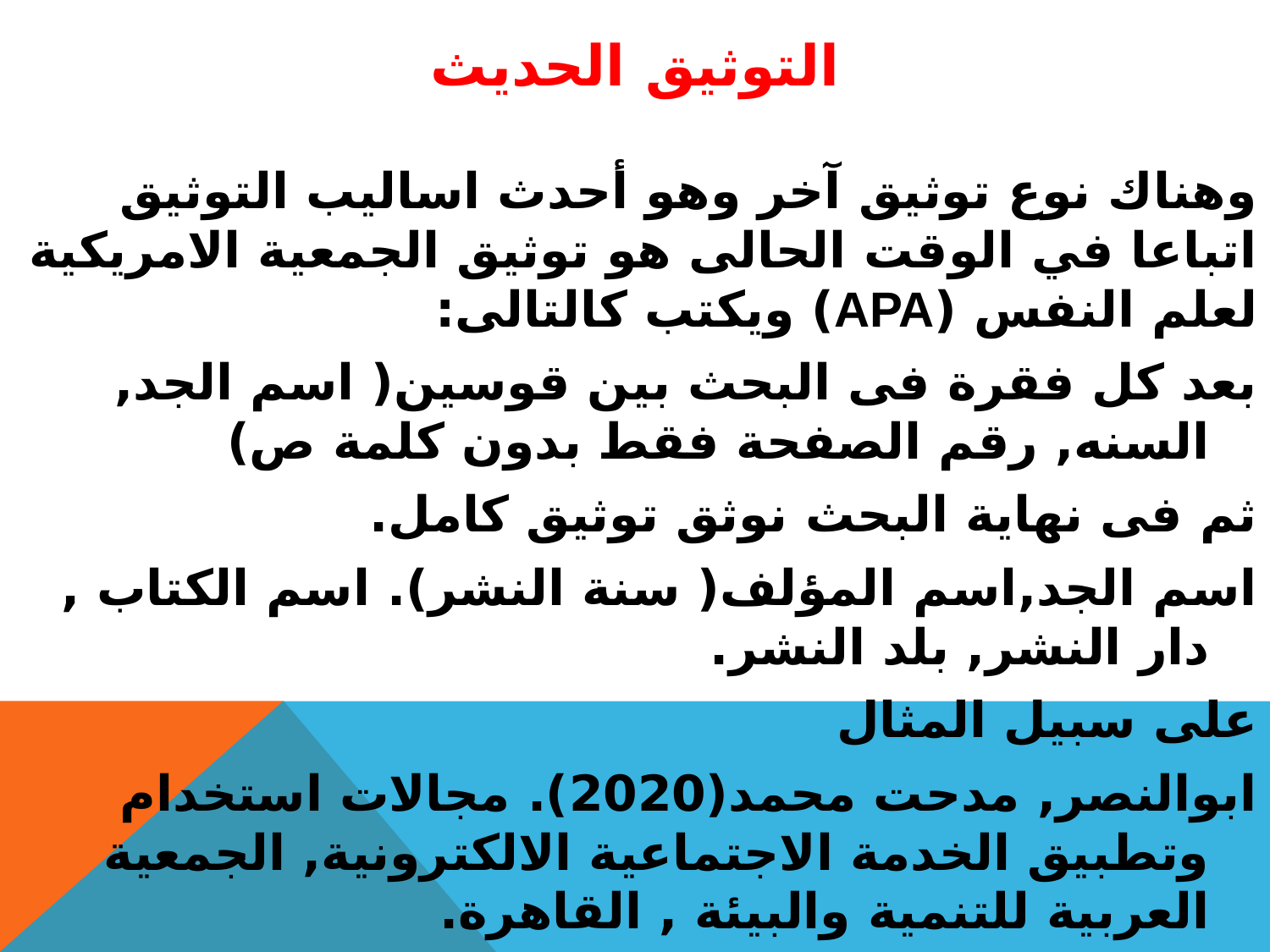

# التوثيق الحديث
وهناك نوع توثيق آخر وهو أحدث اساليب التوثيق اتباعا في الوقت الحالى هو توثيق الجمعية الامريكية لعلم النفس (APA) ويكتب كالتالى:
بعد كل فقرة فى البحث بين قوسين( اسم الجد, السنه, رقم الصفحة فقط بدون كلمة ص)
ثم فى نهاية البحث نوثق توثيق كامل.
اسم الجد,اسم المؤلف( سنة النشر). اسم الكتاب , دار النشر, بلد النشر.
على سبيل المثال
ابوالنصر, مدحت محمد(2020). مجالات استخدام وتطبيق الخدمة الاجتماعية الالكترونية, الجمعية العربية للتنمية والبيئة , القاهرة.